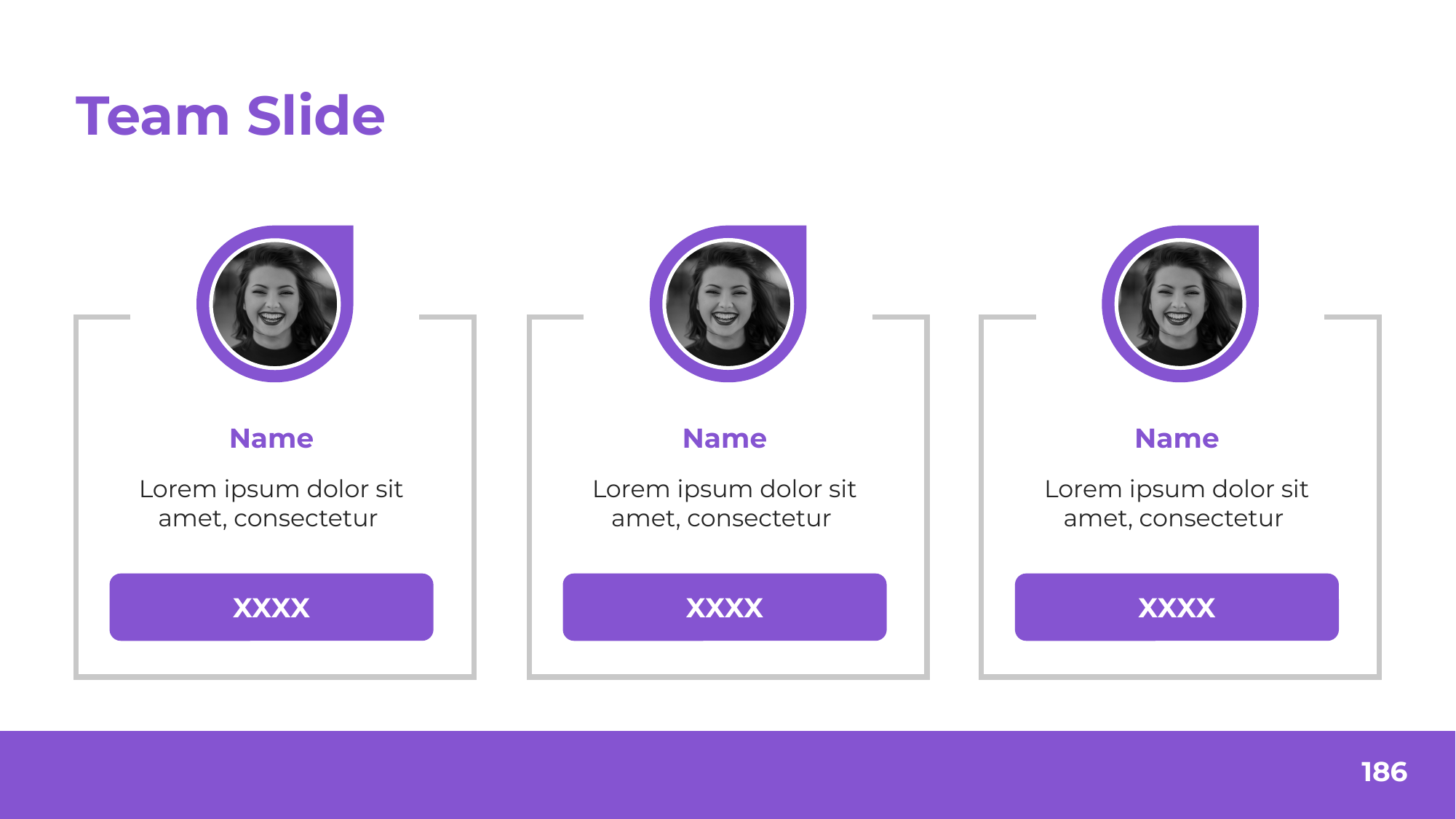

# Team Slide

Name
Name
Name
Lorem ipsum dolor sit amet, consectetur
Lorem ipsum dolor sit amet, consectetur
Lorem ipsum dolor sit amet, consectetur
XXXX
XXXX
XXXX
186